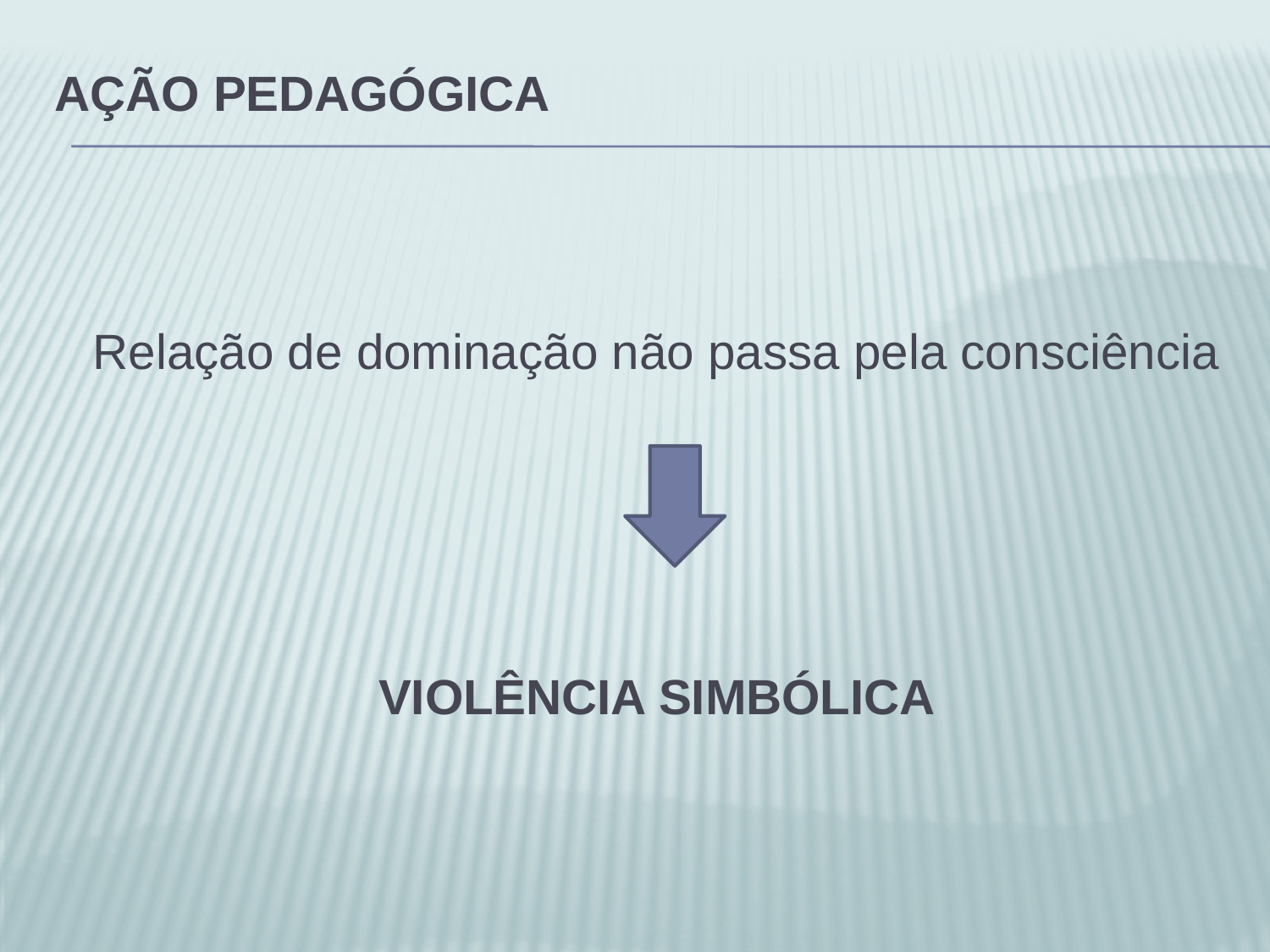

# Ação pedagógica

Relação de dominação não passa pela consciência

VIOLÊNCIA SIMBÓLICA